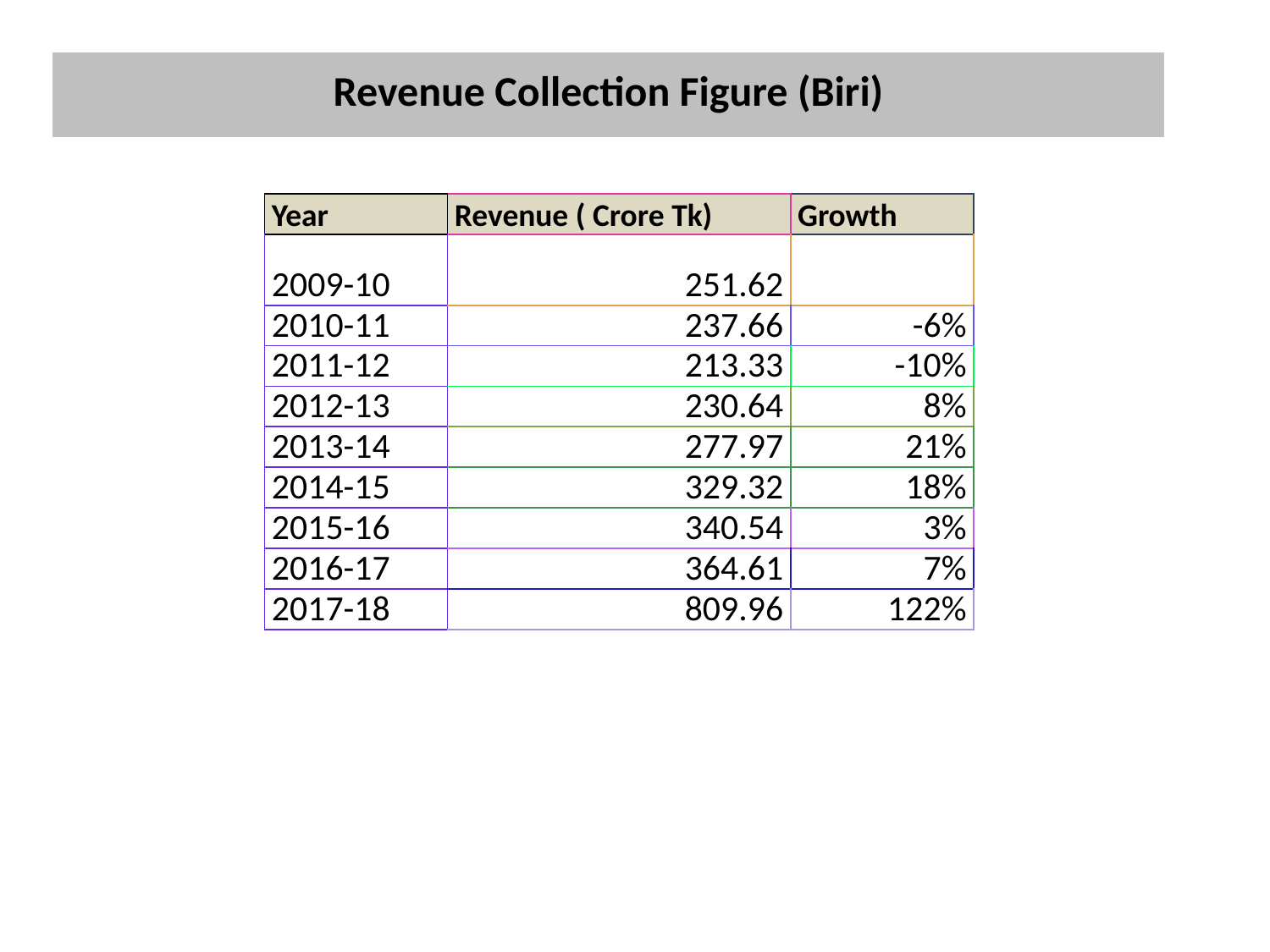

| Revenue Collection Figure (Biri) |
| --- |
| Year | Revenue ( Crore Tk) | Growth |
| --- | --- | --- |
| 2009-10 | 251.62 |  |
| 2010-11 | 237.66 | -6% |
| 2011-12 | 213.33 | -10% |
| 2012-13 | 230.64 | 8% |
| 2013-14 | 277.97 | 21% |
| 2014-15 | 329.32 | 18% |
| 2015-16 | 340.54 | 3% |
| 2016-17 | 364.61 | 7% |
| 2017-18 | 809.96 | 122% |